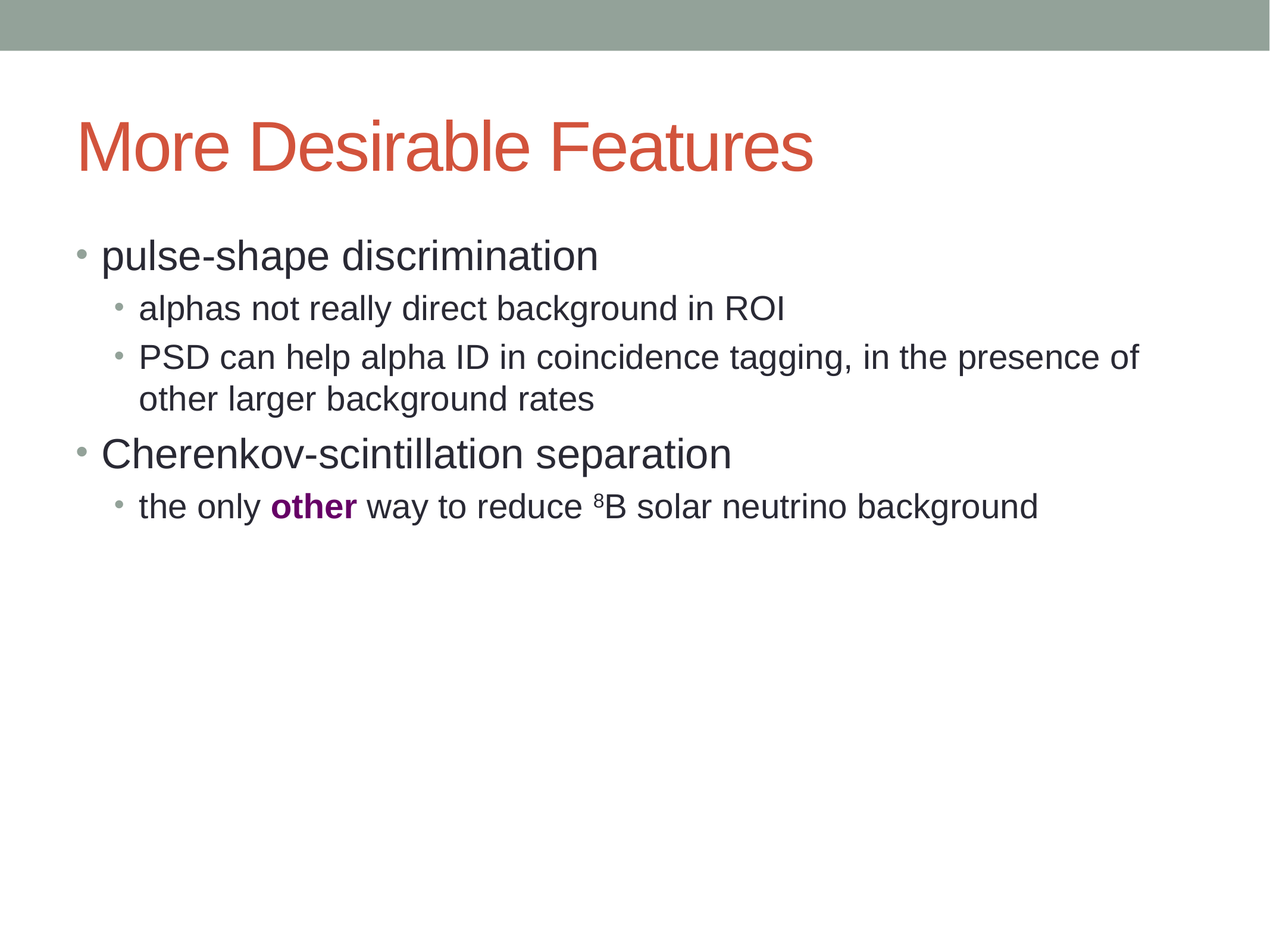

# More Desirable Features
pulse-shape discrimination
alphas not really direct background in ROI
PSD can help alpha ID in coincidence tagging, in the presence of other larger background rates
Cherenkov-scintillation separation
the only other way to reduce 8B solar neutrino background